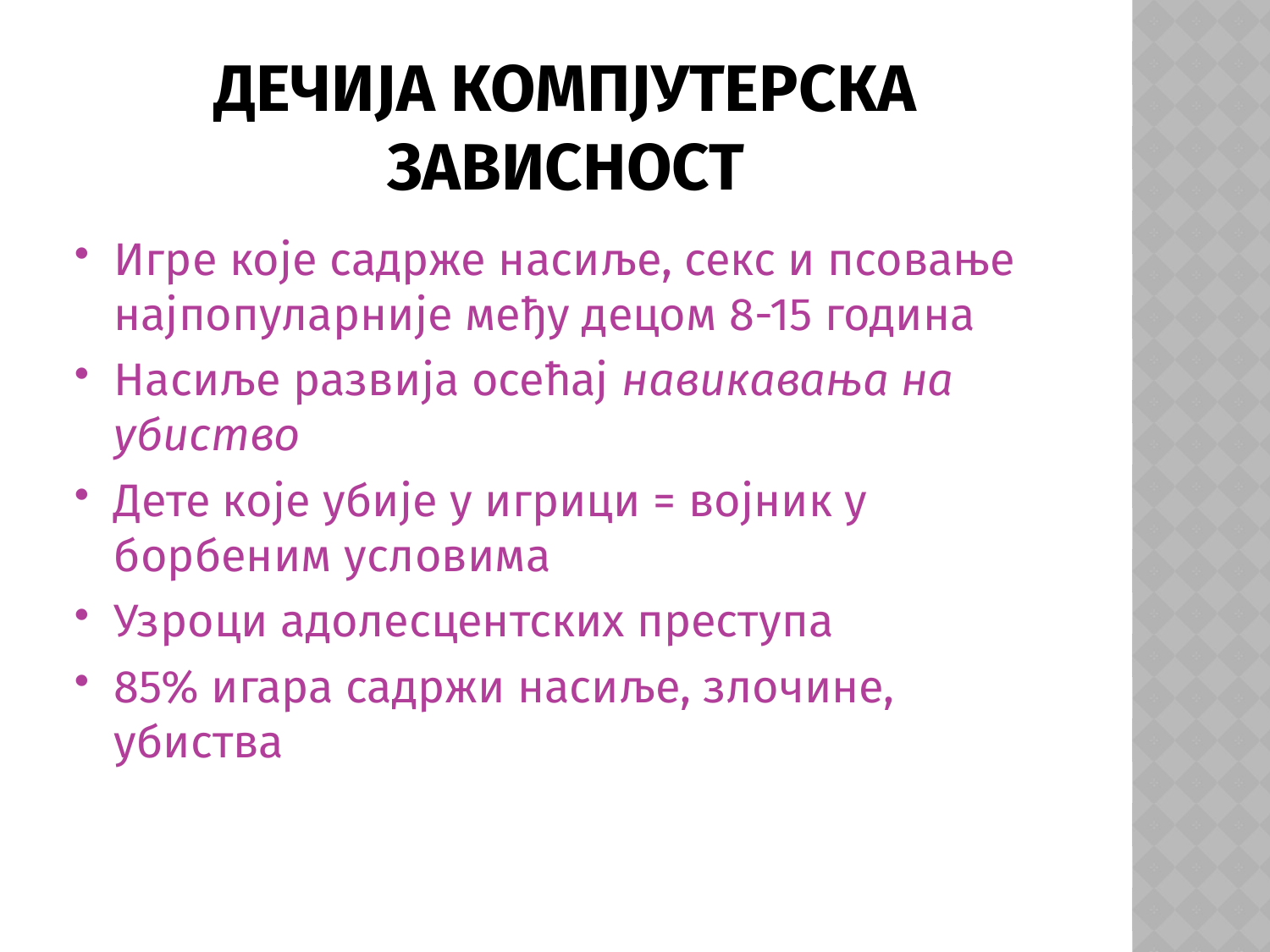

# Дечија компјутерска зависност
Игре које садрже насиље, секс и псовање најпопуларније међу децом 8-15 година
Насиље развија осећај навикавања на убиство
Дете које убије у игрици = војник у борбеним условима
Узроци адолесцентских преступа
85% игара садржи насиље, злочине, убиства